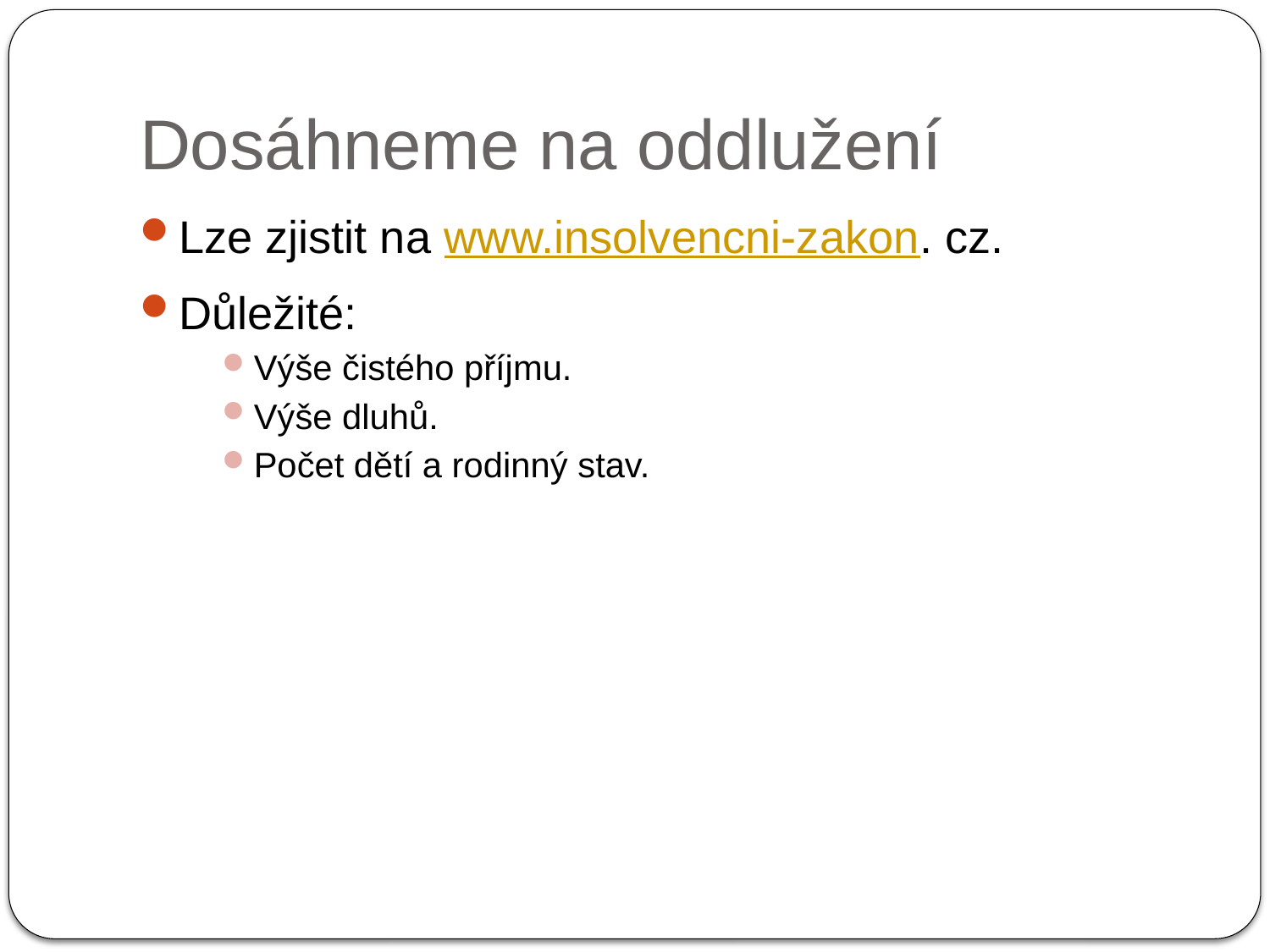

# Dosáhneme na oddlužení
Lze zjistit na www.insolvencni-zakon. cz.
Důležité:
Výše čistého příjmu.
Výše dluhů.
Počet dětí a rodinný stav.